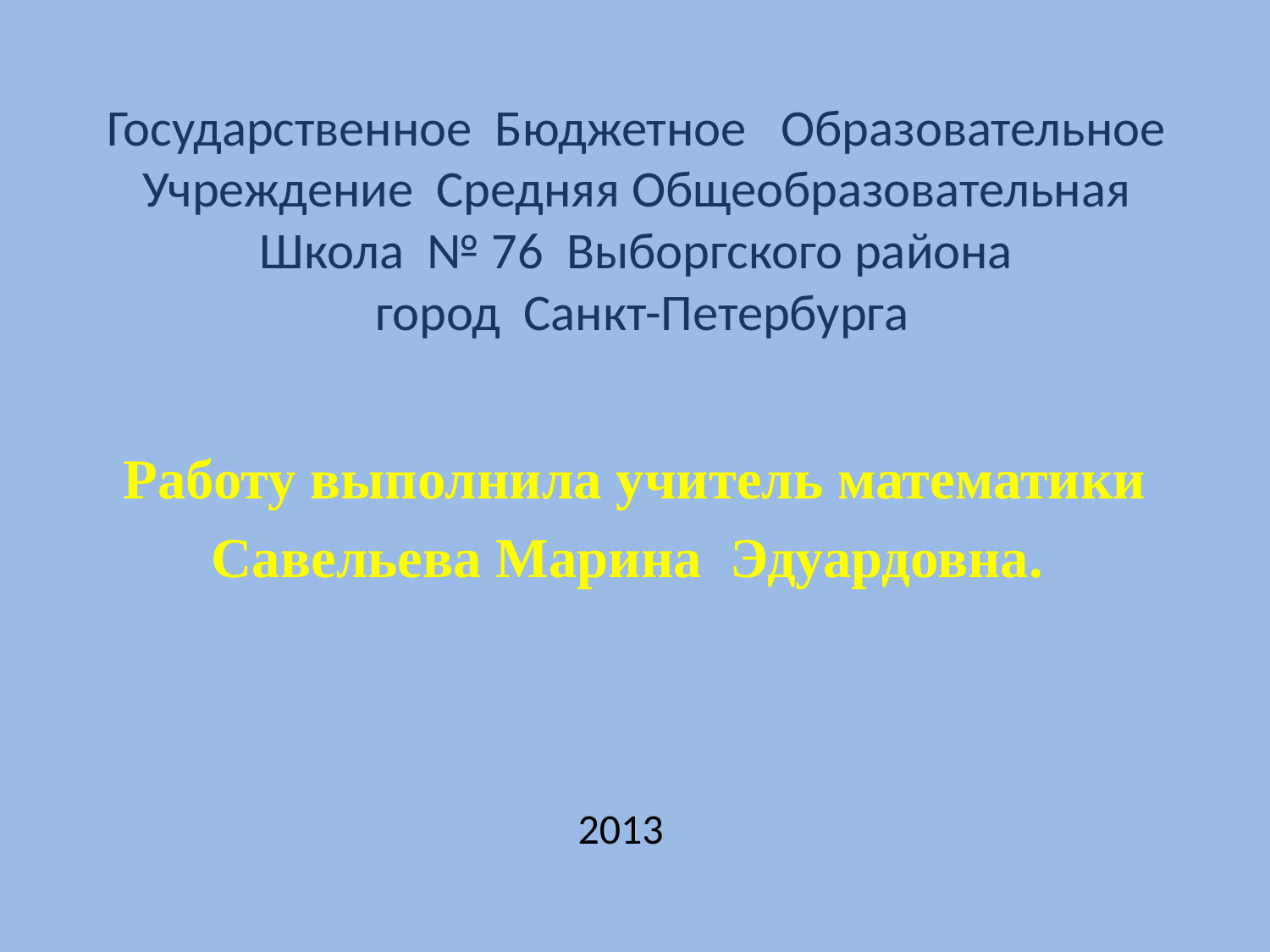

# Государственное  Бюджетное   Образовательное Учреждение  Средняя Общеобразовательная Школа  № 76  Выборгского района город  Санкт-Петербурга
Работу выполнила учитель математики
Савельева Марина  Эдуардовна.
2013